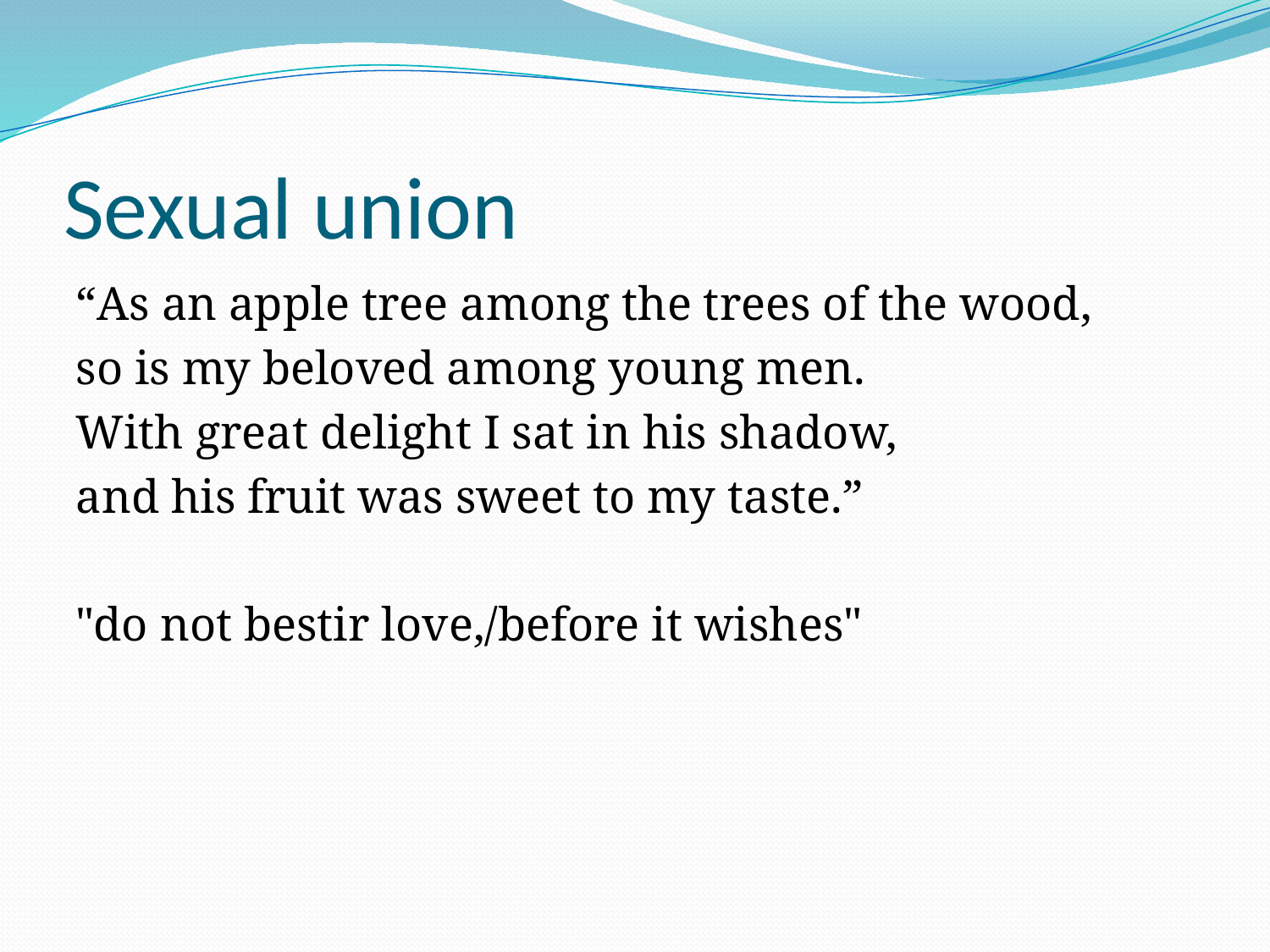

# Sexual union
“As an apple tree among the trees of the wood,
so is my beloved among young men.
With great delight I sat in his shadow,
and his fruit was sweet to my taste.”

"do not bestir love,/before it wishes"